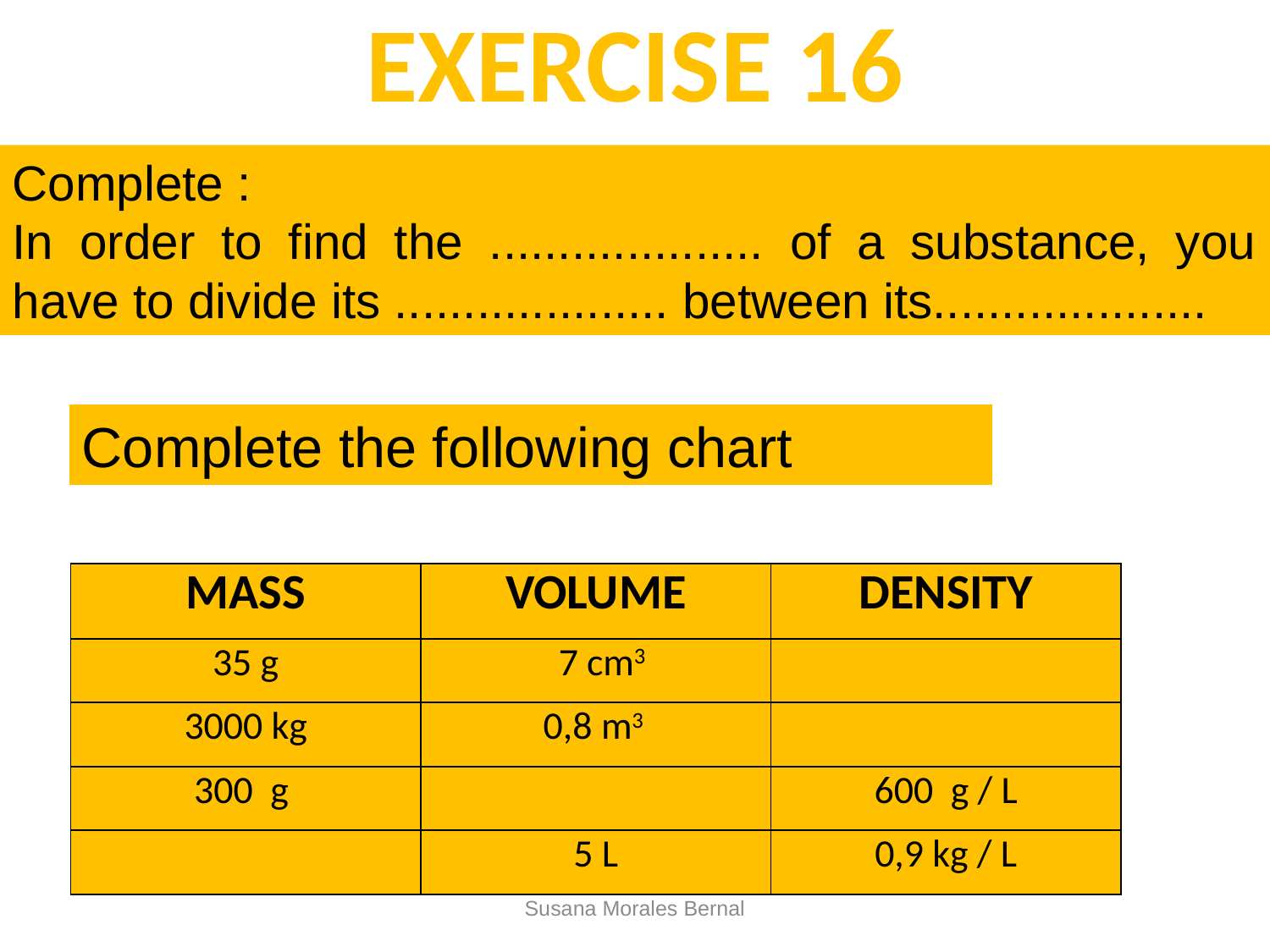

# EXERCISE 16
Complete :
In order to find the .................... of a substance, you have to divide its .................... between its....................
Complete the following chart
| MASS | VOLUME | DENSITY |
| --- | --- | --- |
| 35 g | 7 cm3 |  |
| 3000 kg | 0,8 m3 |  |
| 300 g |  | 600 g / L |
|  | 5 L | 0,9 kg / L |
Susana Morales Bernal